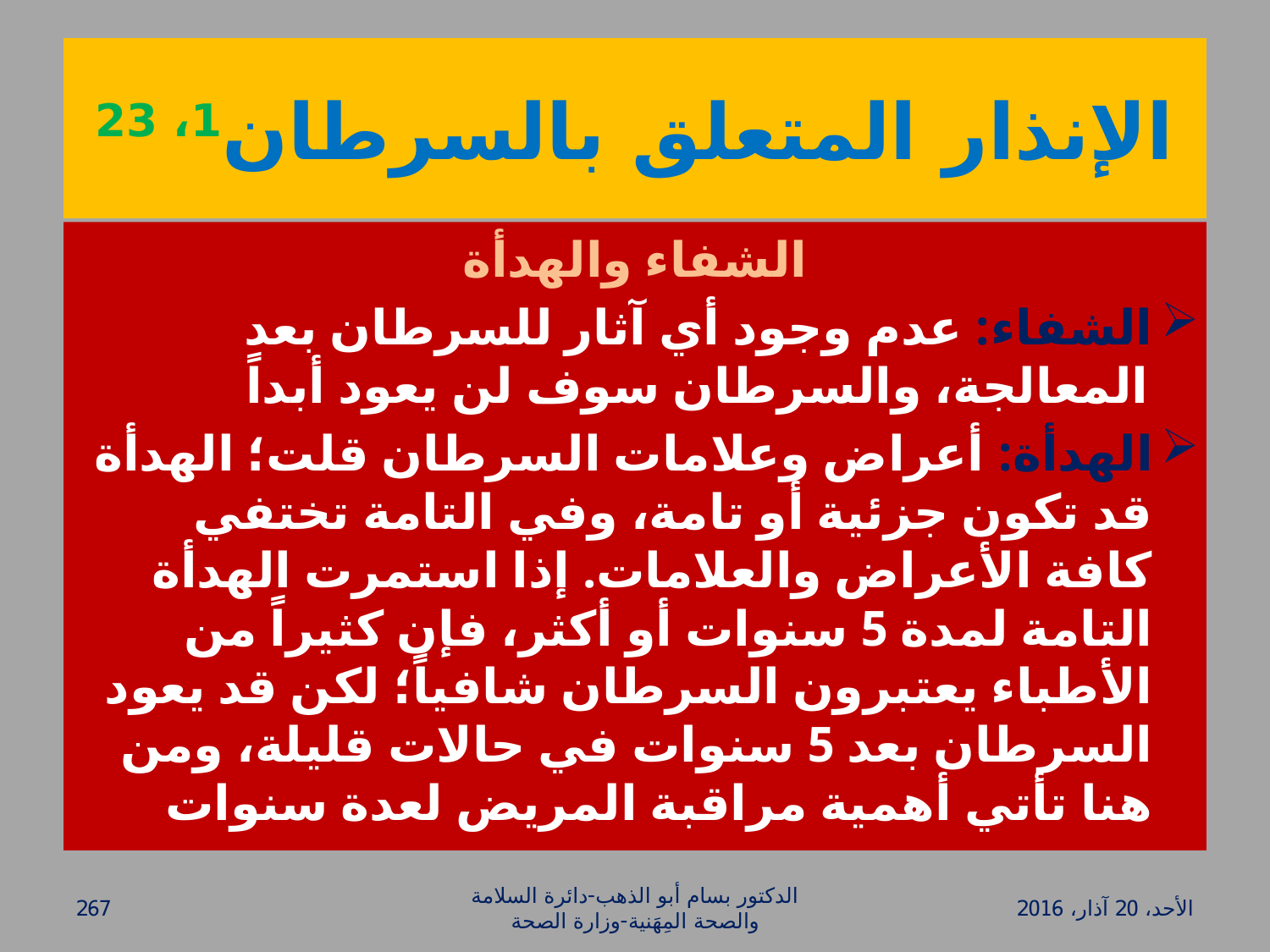

# الإنذار المتعلق بالسرطان1، 23
الشفاء والهدأة
الشفاء: عدم وجود أي آثار للسرطان بعد المعالجة، والسرطان سوف لن يعود أبداً
الهدأة: أعراض وعلامات السرطان قلت؛ الهدأة قد تكون جزئية أو تامة، وفي التامة تختفي كافة الأعراض والعلامات. إذا استمرت الهدأة التامة لمدة 5 سنوات أو أكثر، فإن كثيراً من الأطباء يعتبرون السرطان شافياً؛ لكن قد يعود السرطان بعد 5 سنوات في حالات قليلة، ومن هنا تأتي أهمية مراقبة المريض لعدة سنوات

267
الدكتور بسام أبو الذهب-دائرة السلامة والصحة المِهَنية-وزارة الصحة
الأحد، 20 آذار، 2016